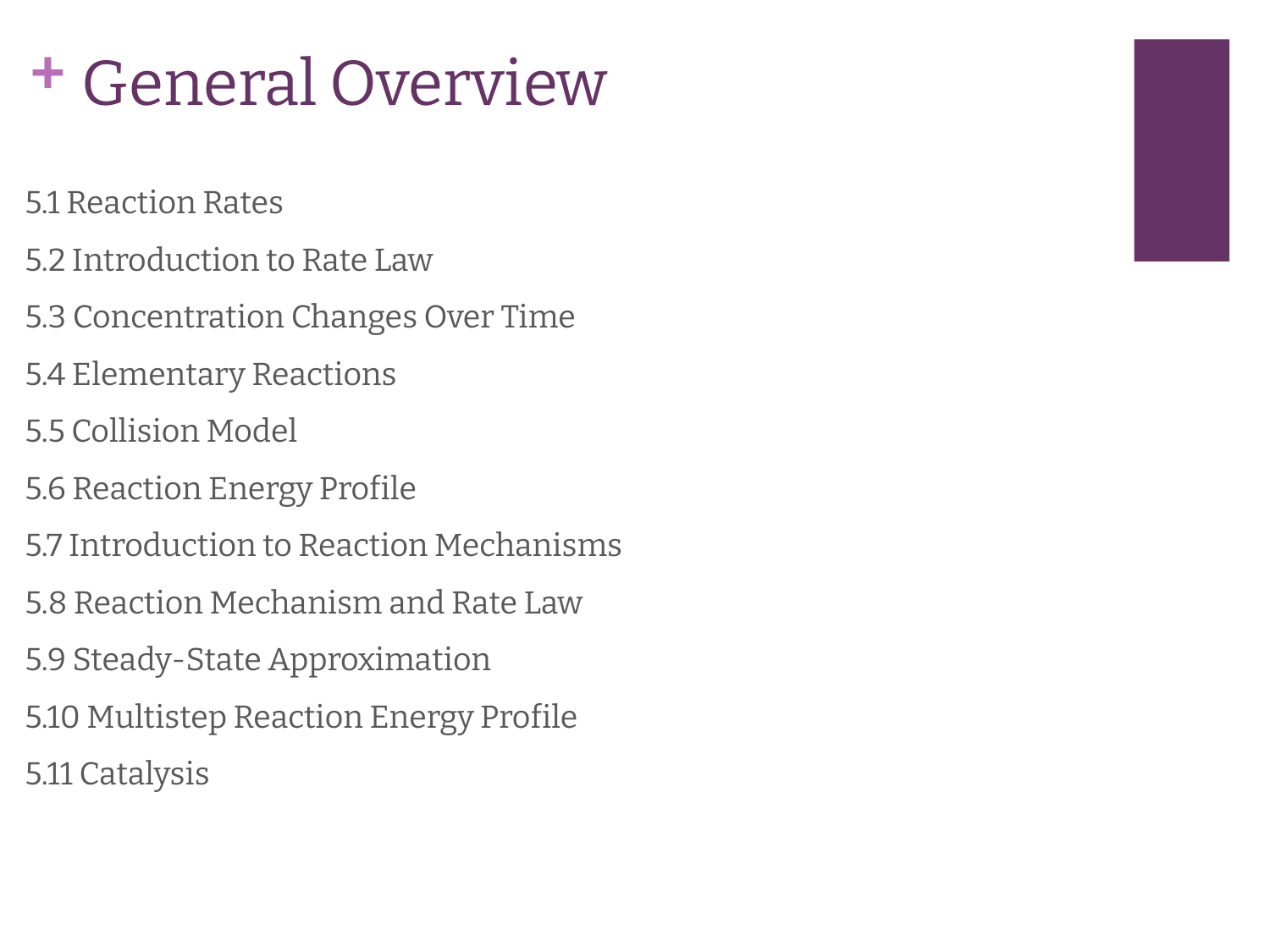

# General Overview
5.1 Reaction Rates
5.2 Introduction to Rate Law
5.3 Concentration Changes Over Time
5.4 Elementary Reactions
5.5 Collision Model
5.6 Reaction Energy Profile
5.7 Introduction to Reaction Mechanisms
5.8 Reaction Mechanism and Rate Law
5.9 Steady-State Approximation
5.10 Multistep Reaction Energy Profile
5.11 Catalysis